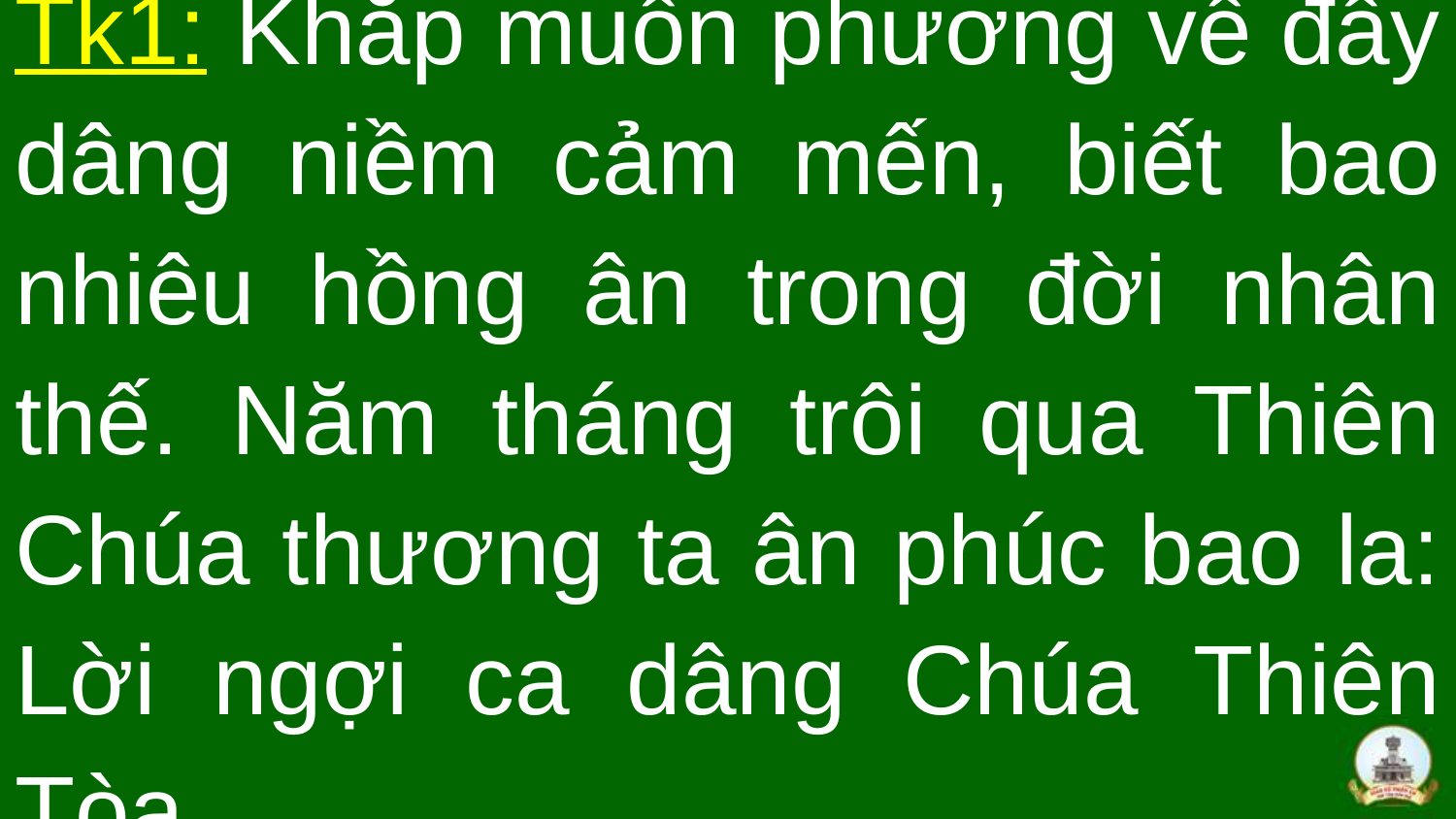

# Tk1: Khắp muôn phương về đây dâng niềm cảm mến, biết bao nhiêu hồng ân trong đời nhân thế. Năm tháng trôi qua Thiên Chúa thương ta ân phúc bao la: Lời ngợi ca dâng Chúa Thiên Tòa.